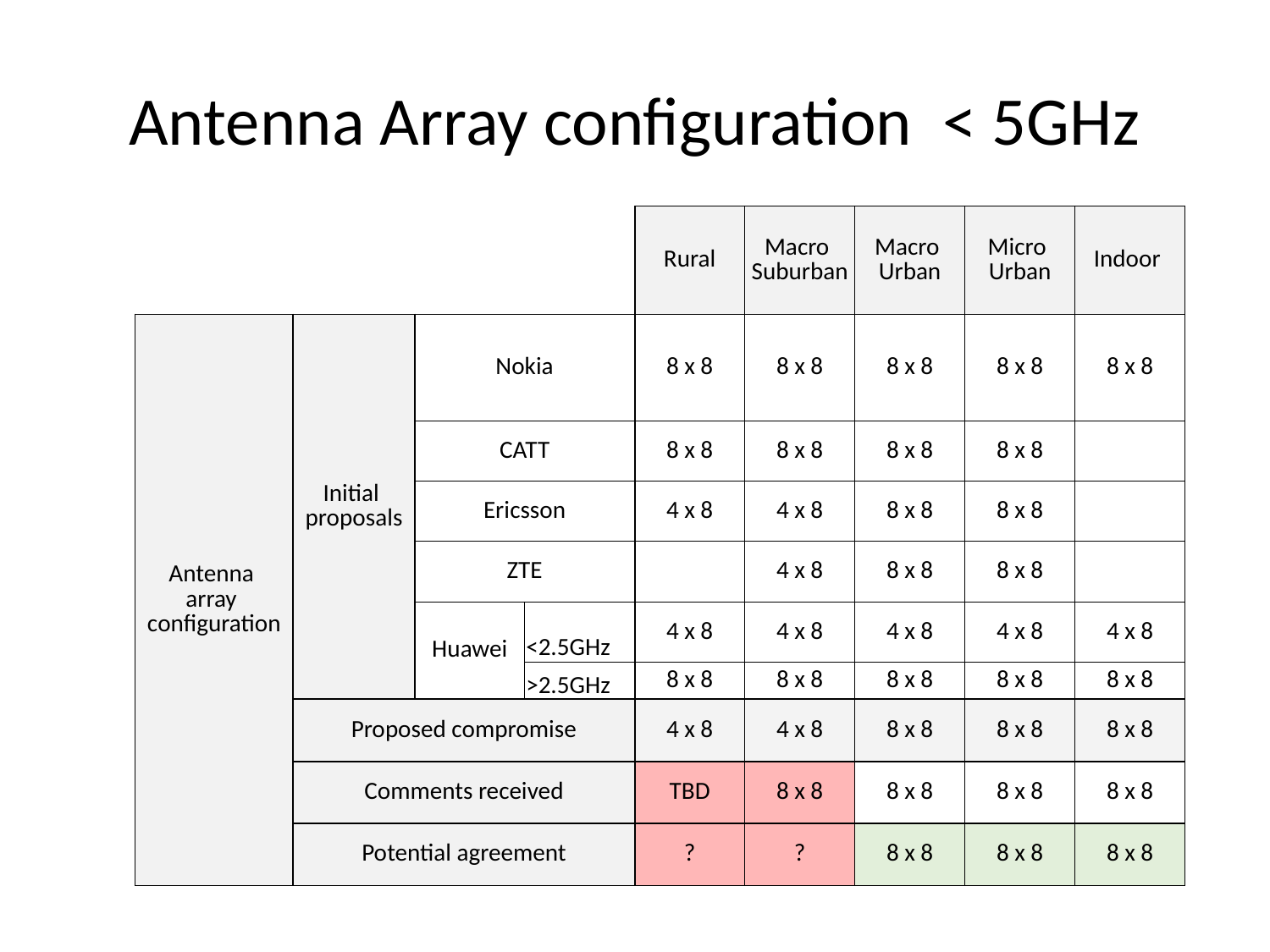

# Antenna Array configuration  < 5GHz
|  |  |  |  | Rural | Macro Suburban | Macro Urban | Micro Urban | Indoor |
| --- | --- | --- | --- | --- | --- | --- | --- | --- |
| Antenna array configuration | Initial proposals | Nokia |  | 8 x 8 | 8 x 8 | 8 x 8 | 8 x 8 | 8 x 8 |
|  |  | CATT |  | 8 x 8 | 8 x 8 | 8 x 8 | 8 x 8 |  |
|  |  | Ericsson |  | 4 x 8 | 4 x 8 | 8 x 8 | 8 x 8 |  |
|  |  | ZTE |  |  | 4 x 8 | 8 x 8 | 8 x 8 |  |
|  |  | Huawei | <2.5GHz | 4 x 8 | 4 x 8 | 4 x 8 | 4 x 8 | 4 x 8 |
|  |  |  | >2.5GHz | 8 x 8 | 8 x 8 | 8 x 8 | 8 x 8 | 8 x 8 |
|  | Proposed compromise |  |  | 4 x 8 | 4 x 8 | 8 x 8 | 8 x 8 | 8 x 8 |
|  | Comments received |  |  | TBD | 8 x 8 | 8 x 8 | 8 x 8 | 8 x 8 |
|  | Potential agreement |  |  | ? | ? | 8 x 8 | 8 x 8 | 8 x 8 |